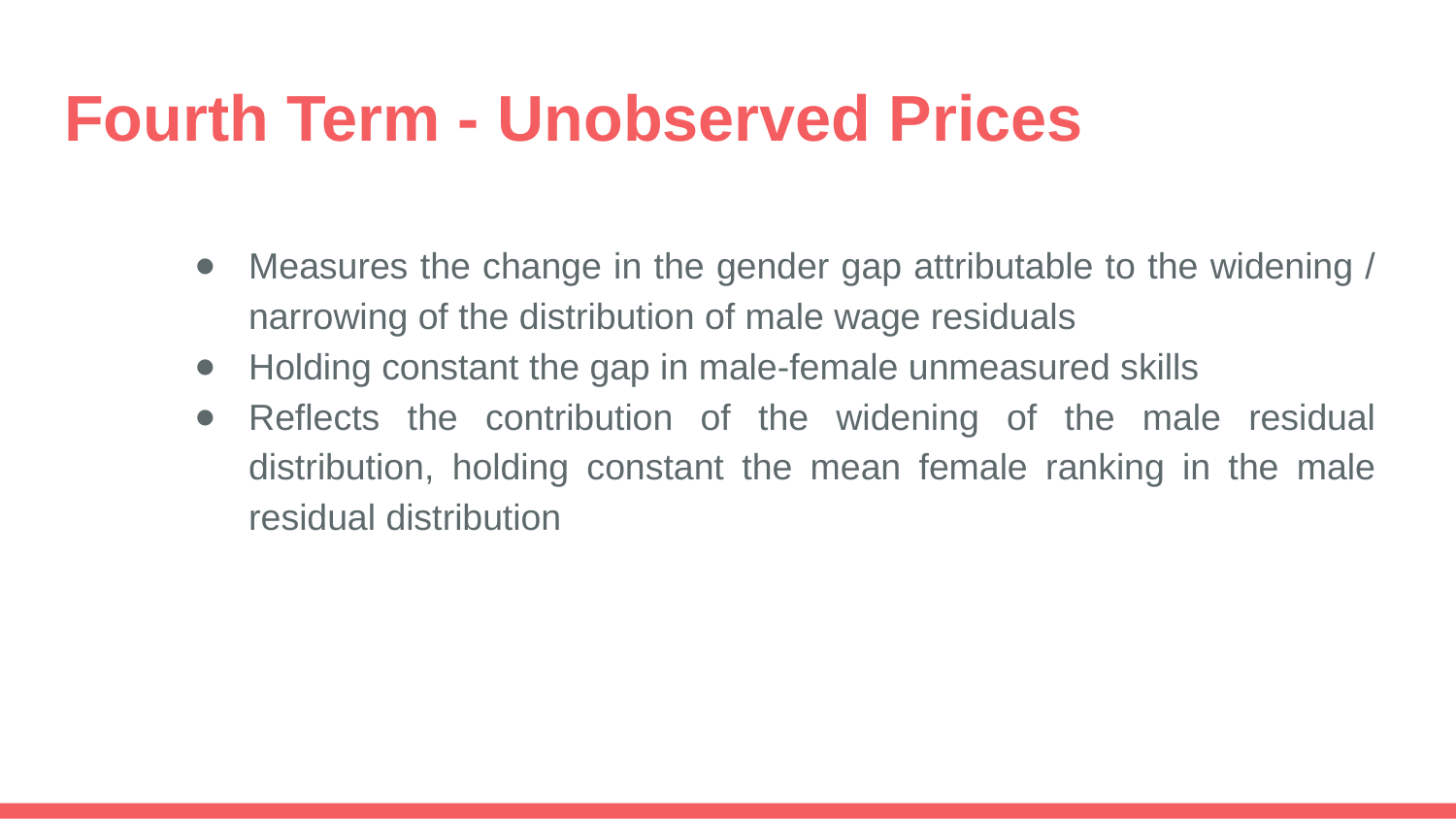

# Fourth Term - Unobserved Prices
Measures the change in the gender gap attributable to the widening / narrowing of the distribution of male wage residuals
Holding constant the gap in male-female unmeasured skills
Reflects the contribution of the widening of the male residual distribution, holding constant the mean female ranking in the male residual distribution